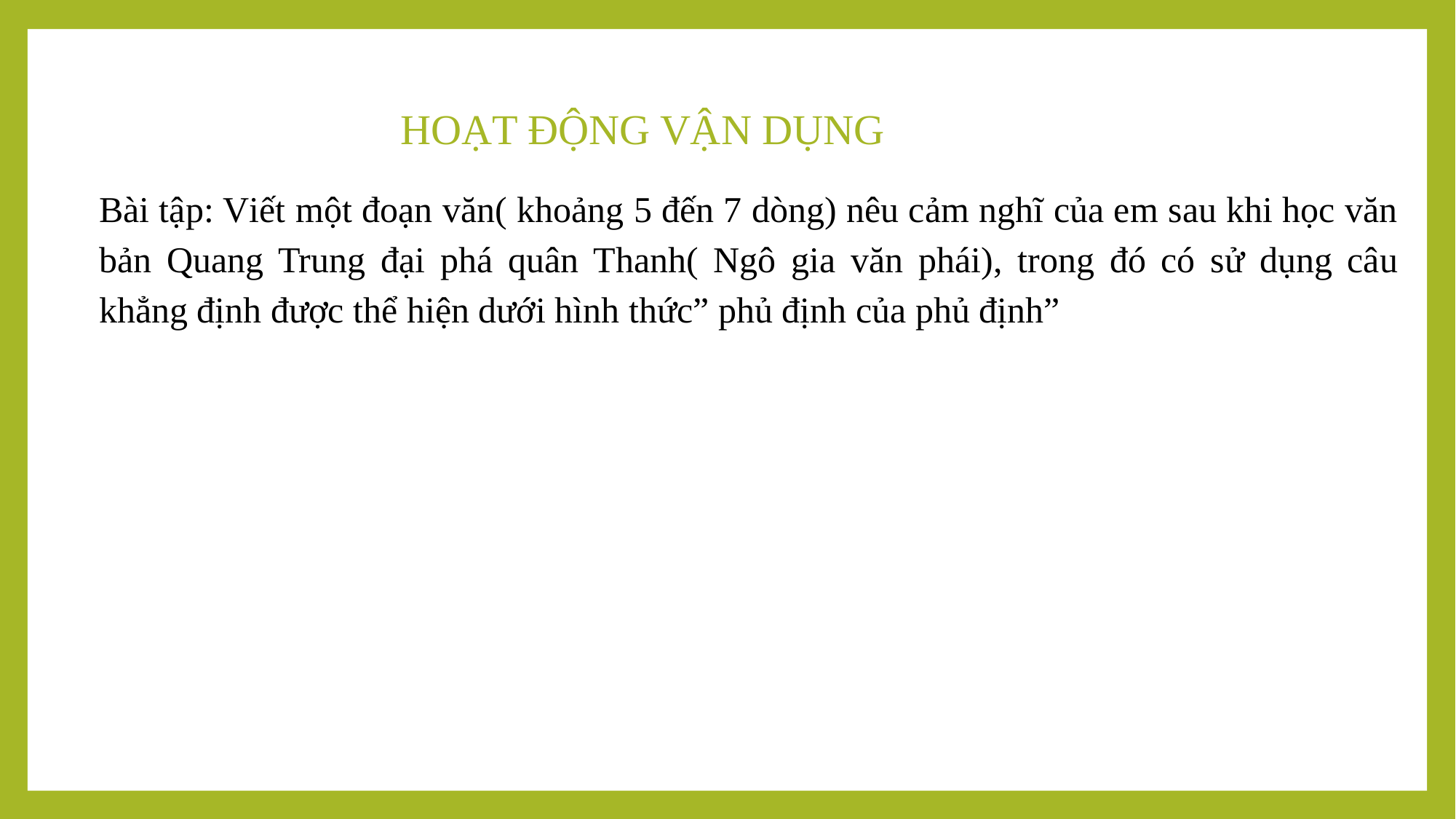

# HOẠT ĐỘNG VẬN DỤNG
Bài tập: Viết một đoạn văn( khoảng 5 đến 7 dòng) nêu cảm nghĩ của em sau khi học văn bản Quang Trung đại phá quân Thanh( Ngô gia văn phái), trong đó có sử dụng câu khẳng định được thể hiện dưới hình thức” phủ định của phủ định”